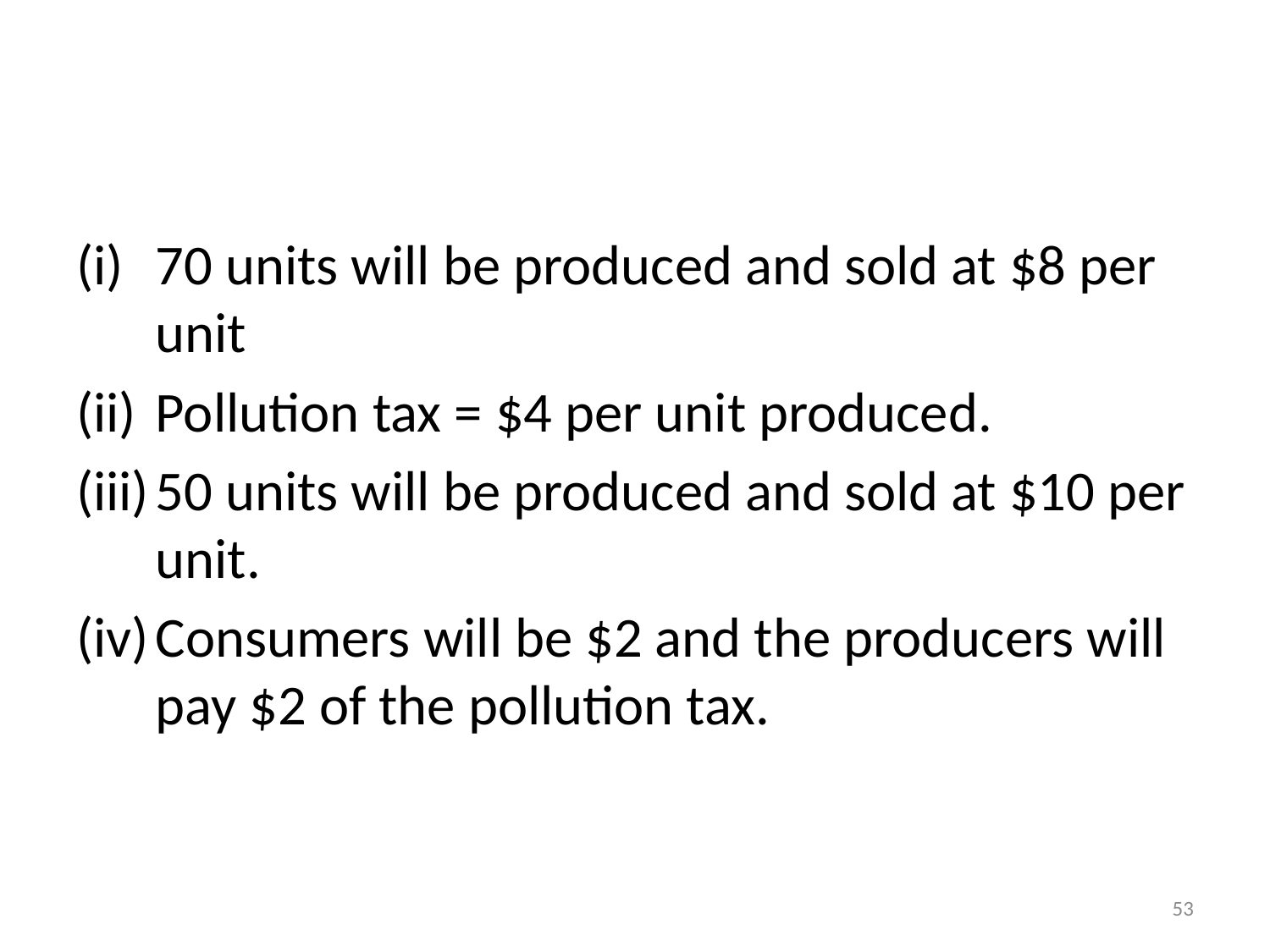

#
70 units will be produced and sold at $8 per unit
Pollution tax = $4 per unit produced.
50 units will be produced and sold at $10 per unit.
Consumers will be $2 and the producers will pay $2 of the pollution tax.
53